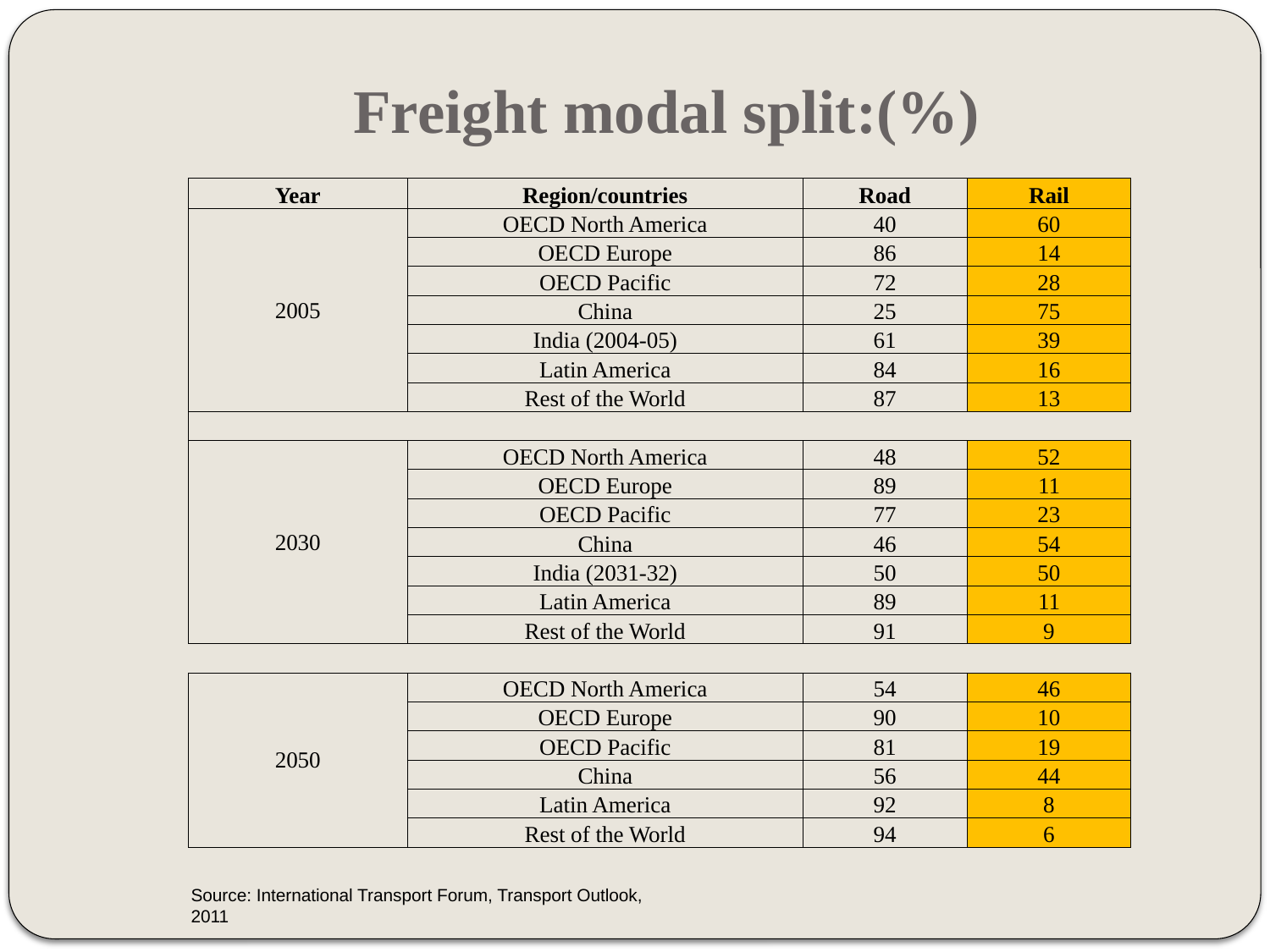

# Freight modal split:(%)
| Year | Region/countries | Road | Rail |
| --- | --- | --- | --- |
| 2005 | OECD North America | 40 | 60 |
|  | OECD Europe | 86 | 14 |
|  | OECD Pacific | 72 | 28 |
|  | China | 25 | 75 |
|  | India (2004-05) | 61 | 39 |
|  | Latin America | 84 | 16 |
|  | Rest of the World | 87 | 13 |
|  |  |  |  |
| 2030 | OECD North America | 48 | 52 |
|  | OECD Europe | 89 | 11 |
|  | OECD Pacific | 77 | 23 |
|  | China | 46 | 54 |
|  | India (2031-32) | 50 | 50 |
|  | Latin America | 89 | 11 |
|  | Rest of the World | 91 | 9 |
|  |  |  |  |
| 2050 | OECD North America | 54 | 46 |
|  | OECD Europe | 90 | 10 |
|  | OECD Pacific | 81 | 19 |
|  | China | 56 | 44 |
|  | Latin America | 92 | 8 |
|  | Rest of the World | 94 | 6 |
Source: International Transport Forum, Transport Outlook, 2011